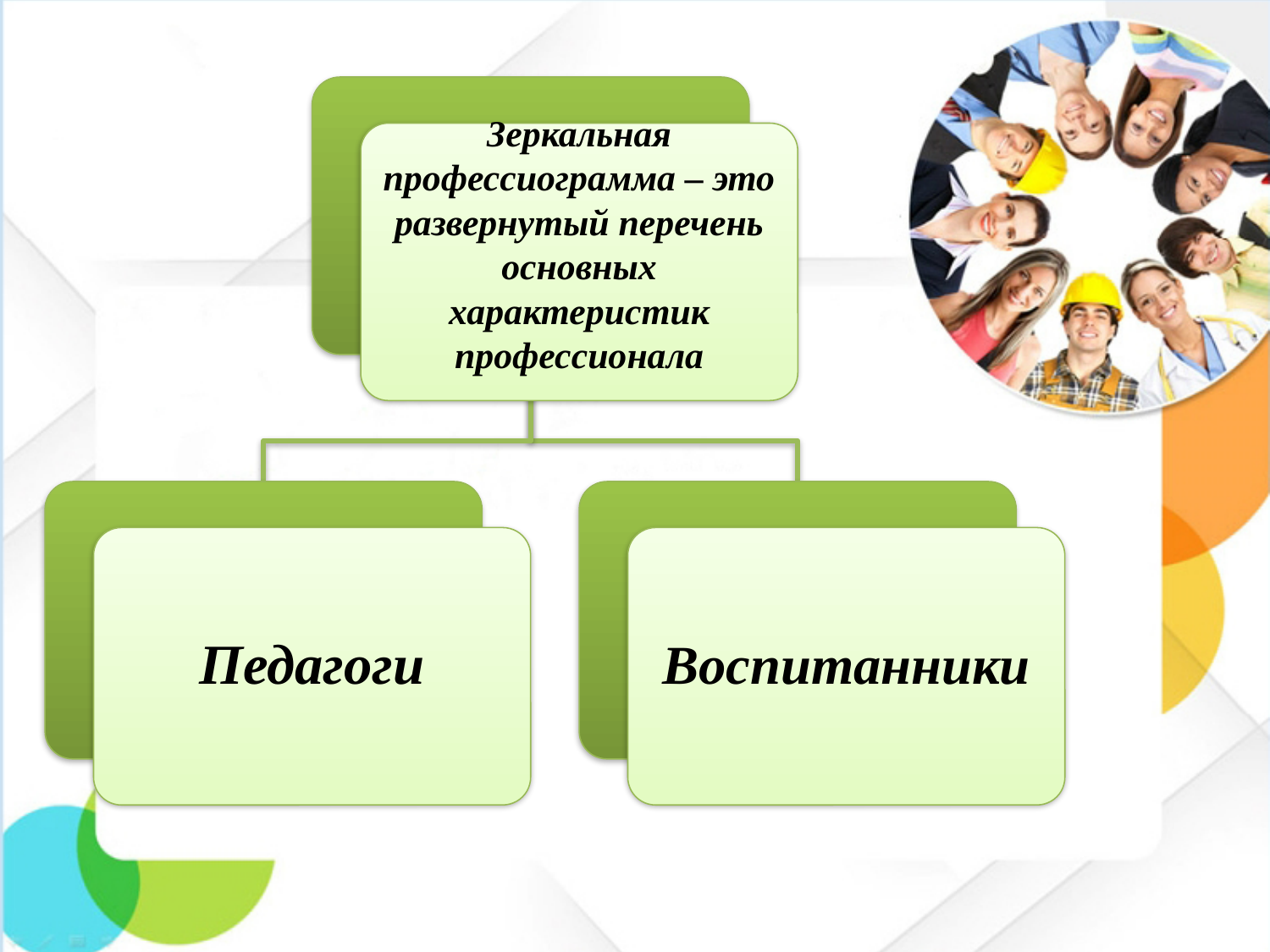

Зеркальная профессиограмма – это развернутый перечень основных характеристик профессионала

Педагоги
Воспитанники